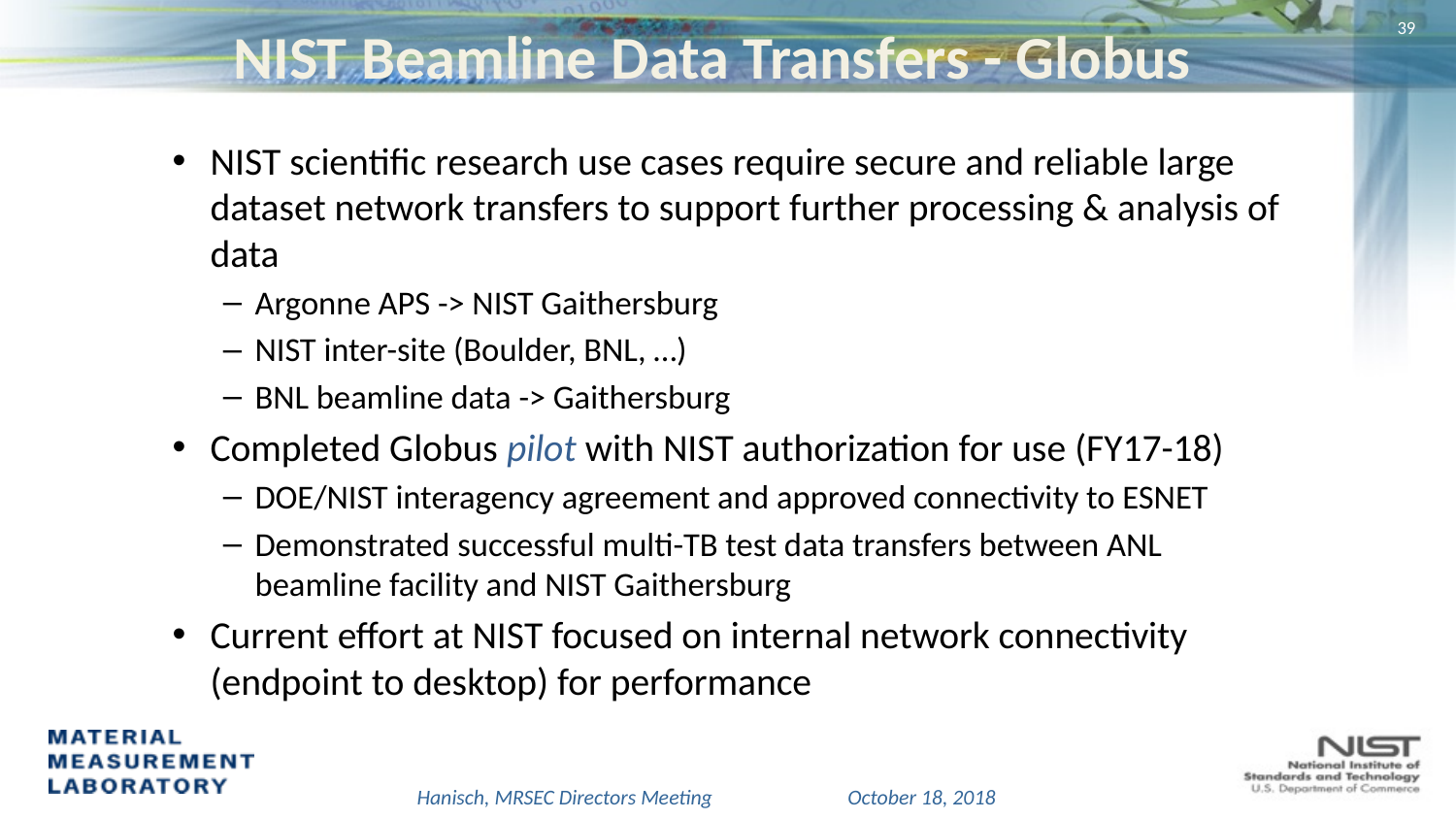

# NIST Beamline Data Transfers - Globus
39
NIST scientific research use cases require secure and reliable large dataset network transfers to support further processing & analysis of data
Argonne APS -> NIST Gaithersburg
NIST inter-site (Boulder, BNL, …)
BNL beamline data -> Gaithersburg
Completed Globus pilot with NIST authorization for use (FY17-18)
DOE/NIST interagency agreement and approved connectivity to ESNET
Demonstrated successful multi-TB test data transfers between ANL beamline facility and NIST Gaithersburg
Current effort at NIST focused on internal network connectivity (endpoint to desktop) for performance